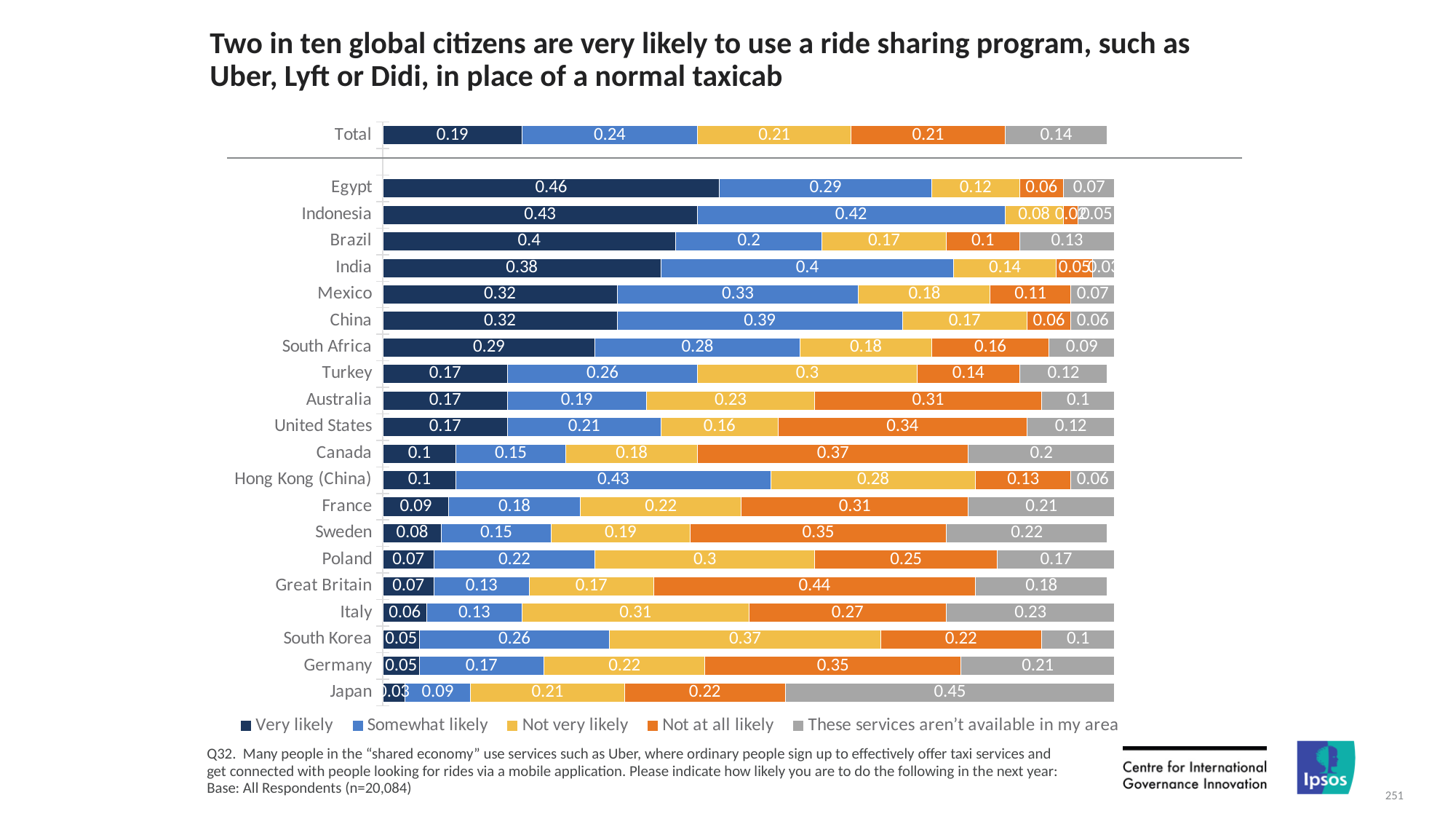

# Two in ten global citizens are very likely to use a ride sharing program, such as Uber, Lyft or Didi, in place of a normal taxicab

### Chart

| Category | Very likely | Somewhat likely | Not very likely | Not at all likely | These services aren’t available in my area |
|---|---|---|---|---|---|
| Total | 0.19 | 0.24 | 0.21 | 0.21 | 0.14 |
|  | None | None | None | None | None |
| Egypt | 0.46 | 0.29 | 0.12 | 0.06 | 0.07 |
| Indonesia | 0.43 | 0.42 | 0.08 | 0.02 | 0.05 |
| Brazil | 0.4 | 0.2 | 0.17 | 0.1 | 0.13 |
| India | 0.38 | 0.4 | 0.14 | 0.05 | 0.03 |
| Mexico | 0.32 | 0.33 | 0.18 | 0.11 | 0.07 |
| China | 0.32 | 0.39 | 0.17 | 0.06 | 0.06 |
| South Africa | 0.29 | 0.28 | 0.18 | 0.16 | 0.09 |
| Turkey | 0.17 | 0.26 | 0.3 | 0.14 | 0.12 |
| Australia | 0.17 | 0.19 | 0.23 | 0.31 | 0.1 |
| United States | 0.17 | 0.21 | 0.16 | 0.34 | 0.12 |
| Canada | 0.1 | 0.15 | 0.18 | 0.37 | 0.2 |
| Hong Kong (China) | 0.1 | 0.43 | 0.28 | 0.13 | 0.06 |
| France | 0.09 | 0.18 | 0.22 | 0.31 | 0.21 |
| Sweden | 0.08 | 0.15 | 0.19 | 0.35 | 0.22 |
| Poland | 0.07 | 0.22 | 0.3 | 0.25 | 0.17 |
| Great Britain | 0.07 | 0.13 | 0.17 | 0.44 | 0.18 |
| Italy | 0.06 | 0.13 | 0.31 | 0.27 | 0.23 |
| South Korea | 0.05 | 0.26 | 0.37 | 0.22 | 0.1 |
| Germany | 0.05 | 0.17 | 0.22 | 0.35 | 0.21 |
| Japan | 0.03 | 0.09 | 0.21 | 0.22 | 0.45 |
Q32.  Many people in the “shared economy” use services such as Uber, where ordinary people sign up to effectively offer taxi services and get connected with people looking for rides via a mobile application. Please indicate how likely you are to do the following in the next year: Base: All Respondents (n=20,084)